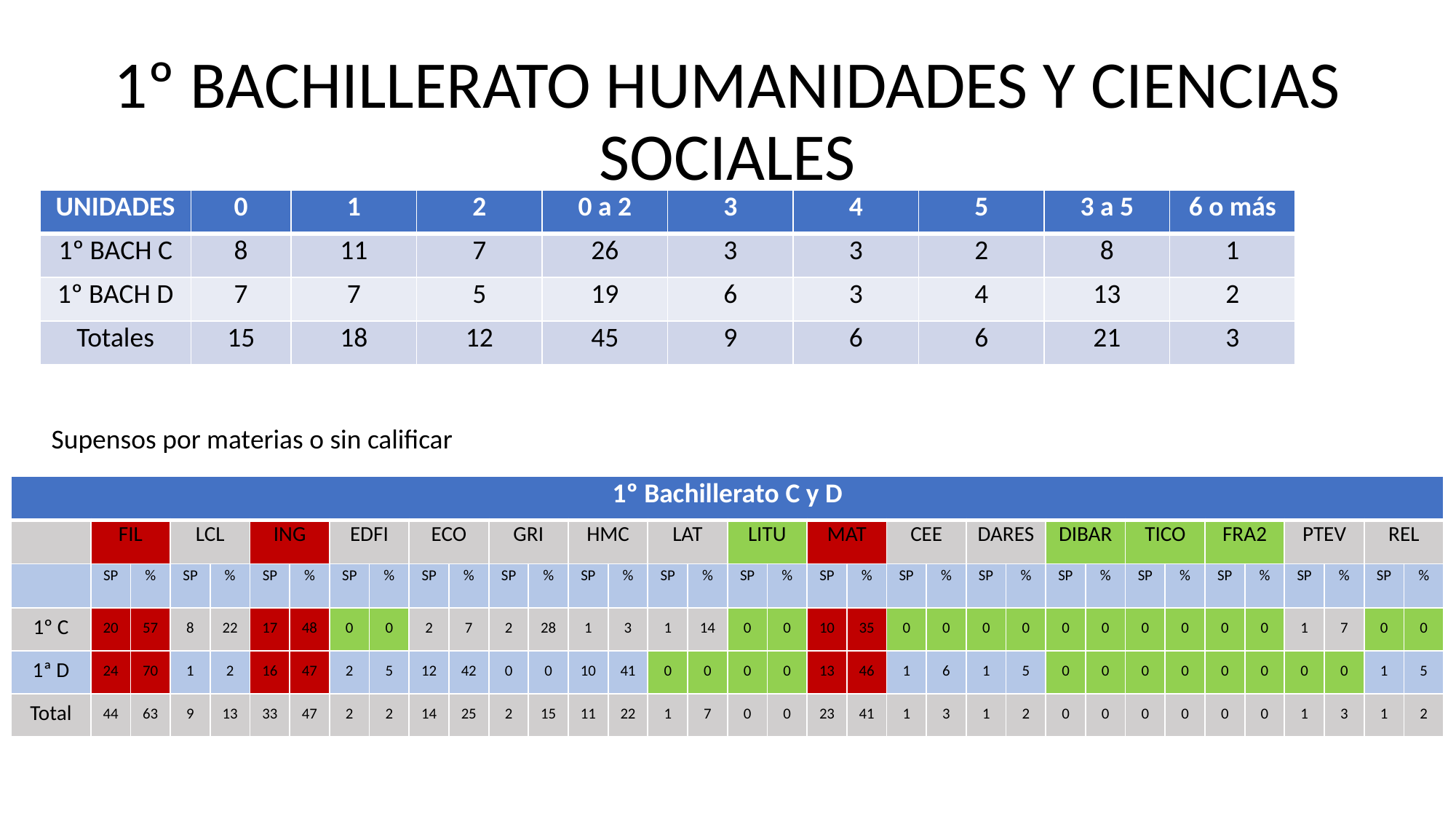

# 1º BACHILLERATO HUMANIDADES Y CIENCIAS SOCIALES
| UNIDADES | 0 | 1 | 2 | 0 a 2 | 3 | 4 | 5 | 3 a 5 | 6 o más |
| --- | --- | --- | --- | --- | --- | --- | --- | --- | --- |
| 1º BACH C | 8 | 11 | 7 | 26 | 3 | 3 | 2 | 8 | 1 |
| 1º BACH D | 7 | 7 | 5 | 19 | 6 | 3 | 4 | 13 | 2 |
| Totales | 15 | 18 | 12 | 45 | 9 | 6 | 6 | 21 | 3 |
Supensos por materias o sin calificar
| 1º Bachillerato C y D |  |  |  |  |  |  |  |  |  |  |  |  |  |  |  |  |  |  |  |  |  |  |  |  |  |  |  |  |  |  |  |  |  |  |
| --- | --- | --- | --- | --- | --- | --- | --- | --- | --- | --- | --- | --- | --- | --- | --- | --- | --- | --- | --- | --- | --- | --- | --- | --- | --- | --- | --- | --- | --- | --- | --- | --- | --- | --- |
|  | FIL |  | LCL |  | ING |  | EDFI |  | ECO |  | GRI |  | HMC |  | LAT |  | LITU |  | MAT |  | CEE |  | DARES |  | DIBAR |  | TICO |  | FRA2 |  | PTEV |  | REL |  |
|  | SP | % | SP | % | SP | % | SP | % | SP | % | SP | % | SP | % | SP | % | SP | % | SP | % | SP | % | SP | % | SP | % | SP | % | SP | % | SP | % | SP | % |
| 1º C | 20 | 57 | 8 | 22 | 17 | 48 | 0 | 0 | 2 | 7 | 2 | 28 | 1 | 3 | 1 | 14 | 0 | 0 | 10 | 35 | 0 | 0 | 0 | 0 | 0 | 0 | 0 | 0 | 0 | 0 | 1 | 7 | 0 | 0 |
| 1ª D | 24 | 70 | 1 | 2 | 16 | 47 | 2 | 5 | 12 | 42 | 0 | 0 | 10 | 41 | 0 | 0 | 0 | 0 | 13 | 46 | 1 | 6 | 1 | 5 | 0 | 0 | 0 | 0 | 0 | 0 | 0 | 0 | 1 | 5 |
| Total | 44 | 63 | 9 | 13 | 33 | 47 | 2 | 2 | 14 | 25 | 2 | 15 | 11 | 22 | 1 | 7 | 0 | 0 | 23 | 41 | 1 | 3 | 1 | 2 | 0 | 0 | 0 | 0 | 0 | 0 | 1 | 3 | 1 | 2 |